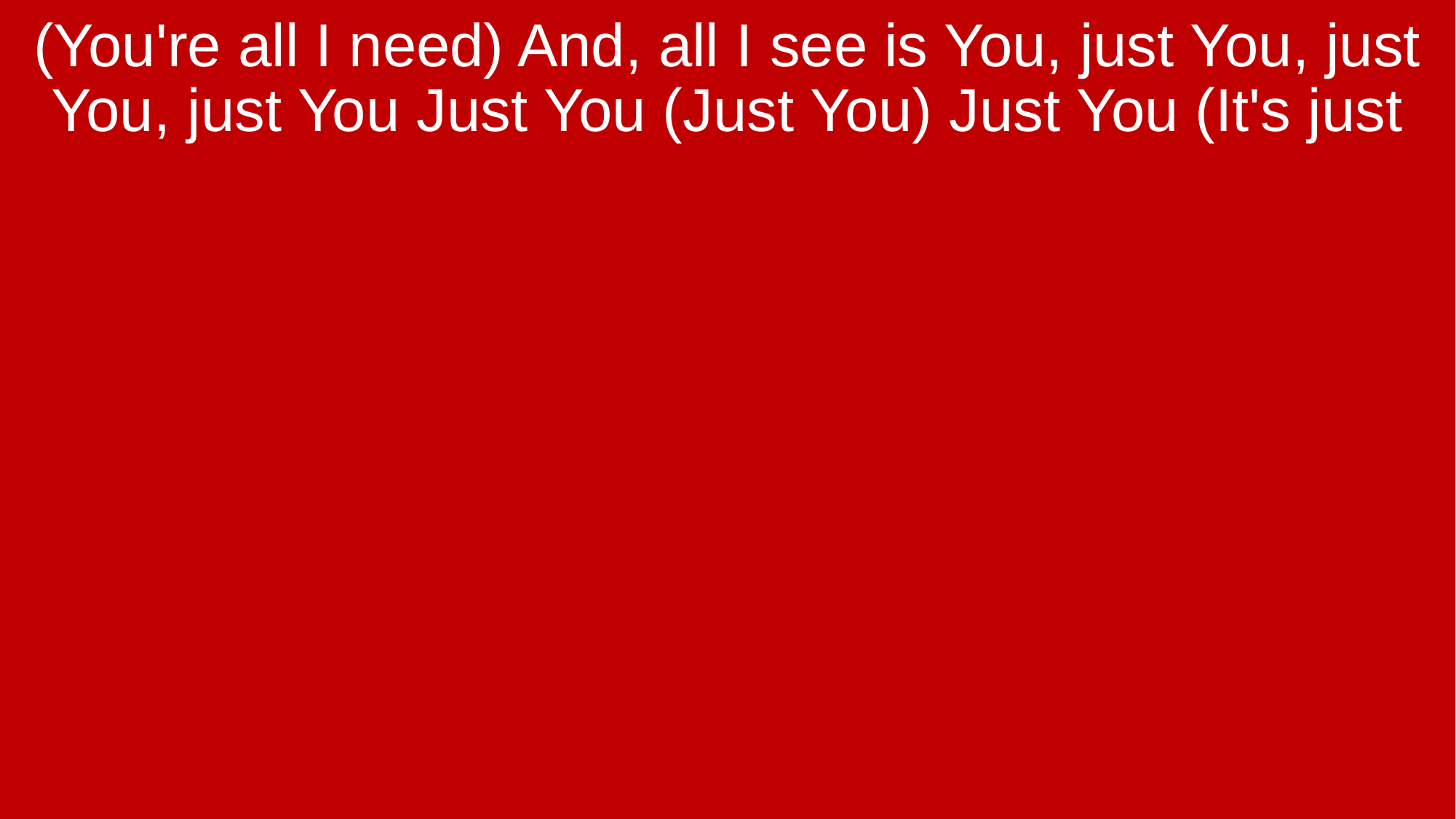

(You're all I need) And, all I see is You, just You, just You, just You Just You (Just You) Just You (It's just